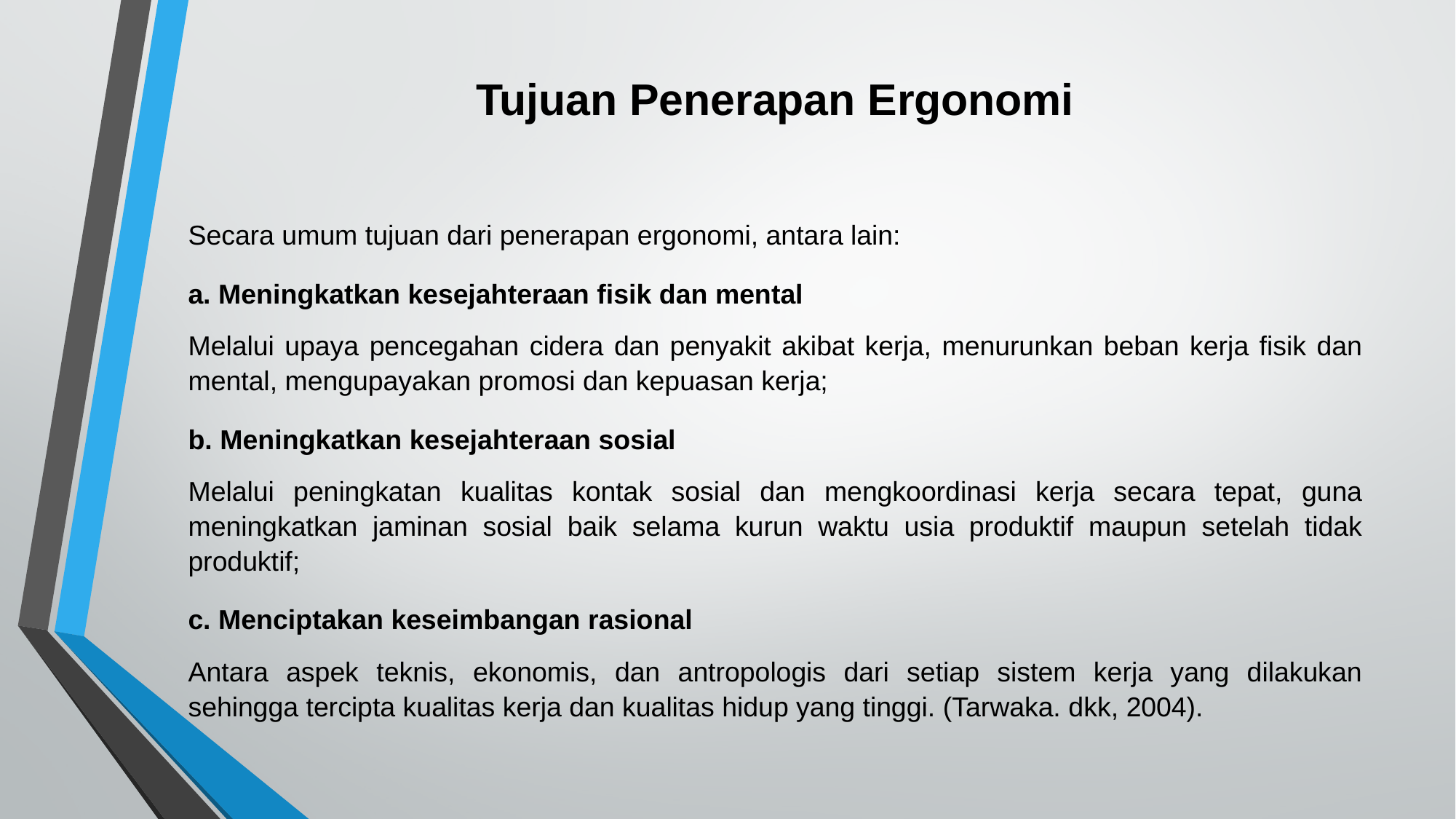

# Tujuan Penerapan Ergonomi
Secara umum tujuan dari penerapan ergonomi, antara lain:
a. Meningkatkan kesejahteraan fisik dan mental
Melalui upaya pencegahan cidera dan penyakit akibat kerja, menurunkan beban kerja fisik dan mental, mengupayakan promosi dan kepuasan kerja;
b. Meningkatkan kesejahteraan sosial
Melalui peningkatan kualitas kontak sosial dan mengkoordinasi kerja secara tepat, guna meningkatkan jaminan sosial baik selama kurun waktu usia produktif maupun setelah tidak produktif;
c. Menciptakan keseimbangan rasional
Antara aspek teknis, ekonomis, dan antropologis dari setiap sistem kerja yang dilakukan sehingga tercipta kualitas kerja dan kualitas hidup yang tinggi. (Tarwaka. dkk, 2004).